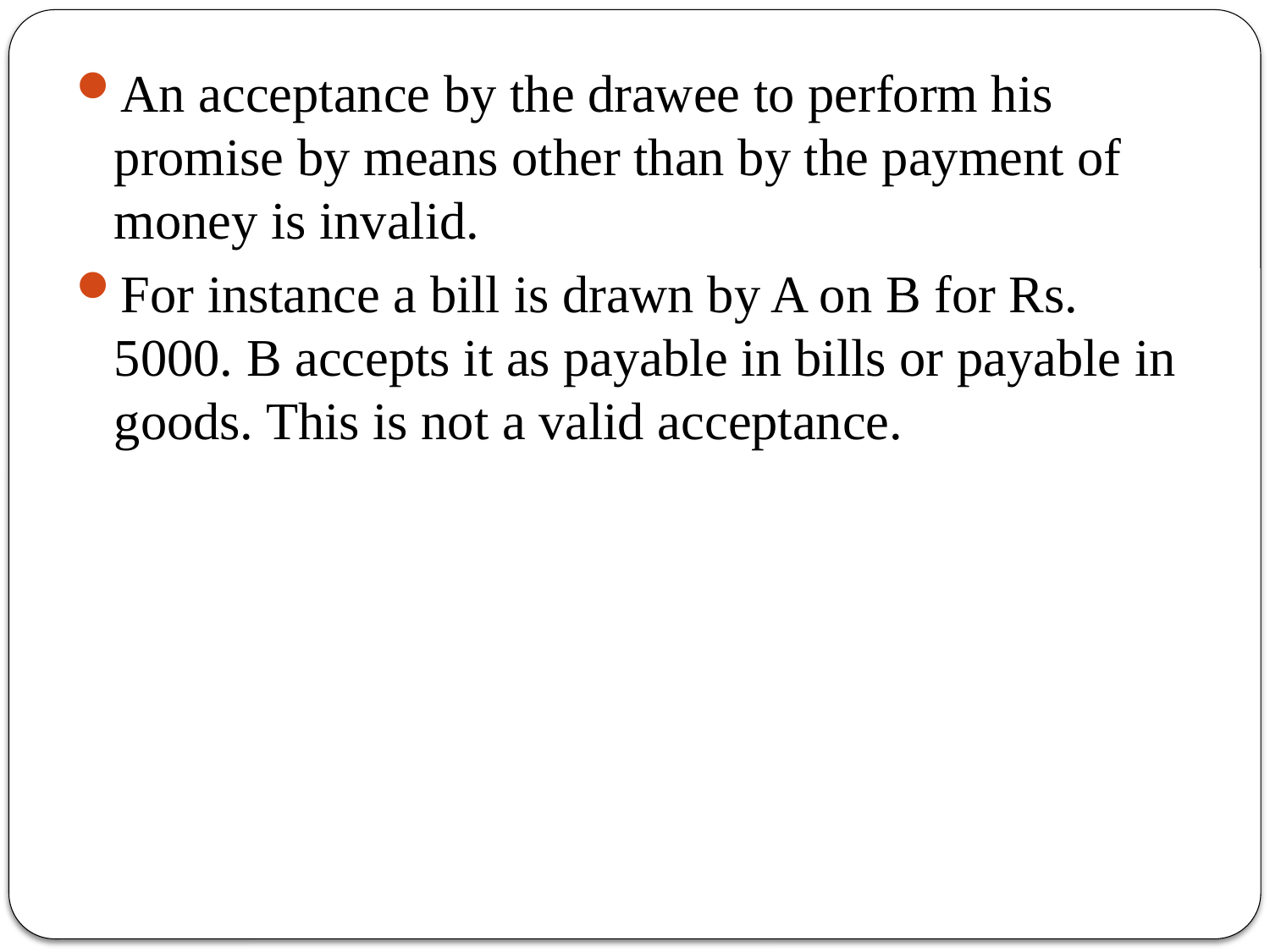

An acceptance by the drawee to perform his promise by means other than by the payment of money is invalid.
For instance a bill is drawn by A on B for Rs. 5000. B accepts it as payable in bills or payable in goods. This is not a valid acceptance.